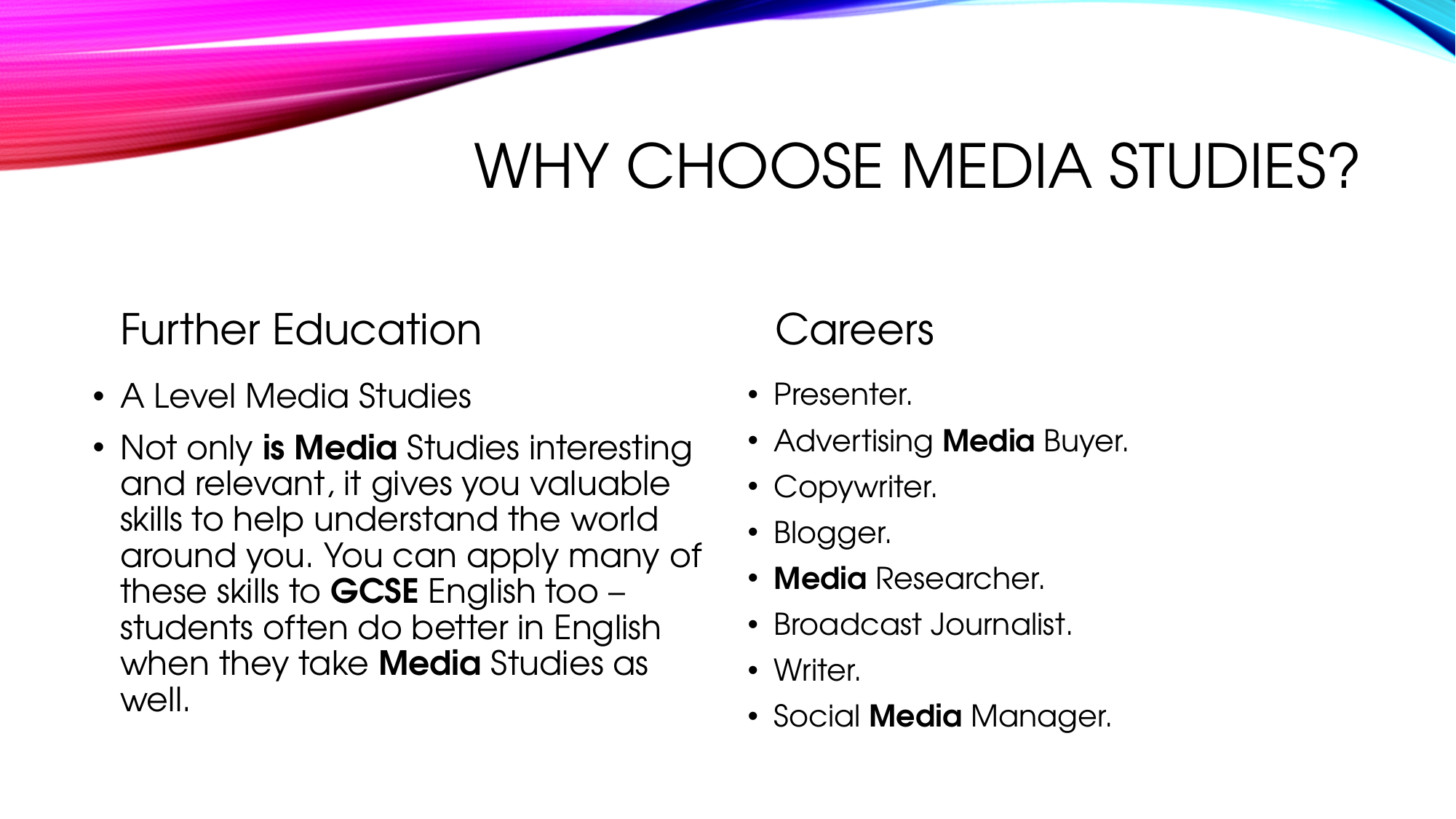

# Why choose media studies?
Further Education
Careers
A Level Media Studies
Not only is Media Studies interesting and relevant, it gives you valuable skills to help understand the world around you. You can apply many of these skills to GCSE English too – students often do better in English when they take Media Studies as well.
Presenter.
Advertising Media Buyer.
Copywriter.
Blogger.
Media Researcher.
Broadcast Journalist.
Writer.
Social Media Manager.